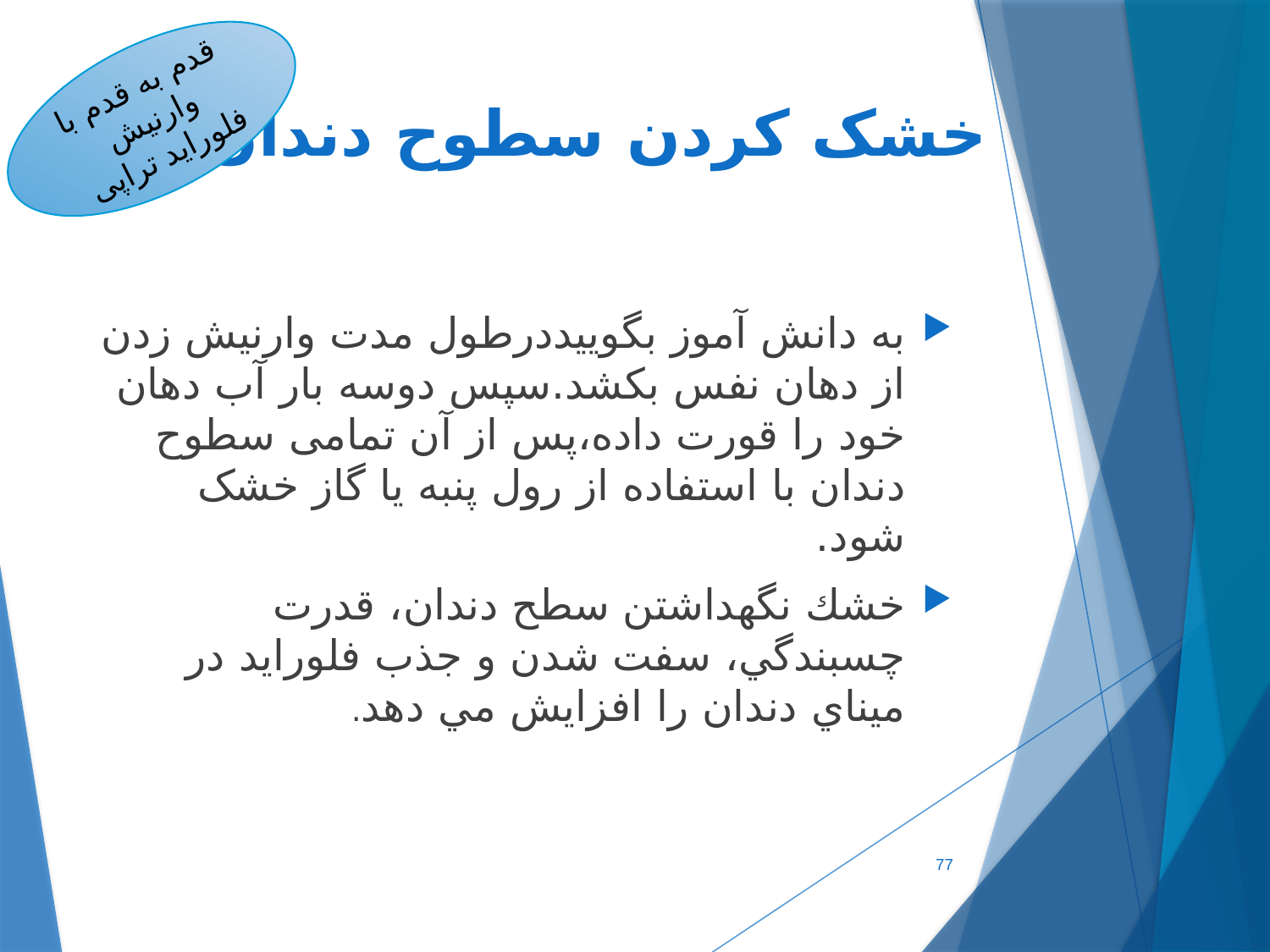

قدم به قدم با وارنیش فلوراید تراپی
# خشک کردن سطوح دندان
به دانش آموز بگوییددرطول مدت وارنیش زدن از دهان نفس بکشد.سپس دوسه بار آب دهان خود را قورت داده،پس از آن تمامی سطوح دندان با استفاده از رول پنبه یا گاز خشک شود.
خشك نگهداشتن سطح دندان، قدرت چسبندگي، سفت شدن و جذب فلورايد در ميناي دندان را افزايش مي دهد.

77